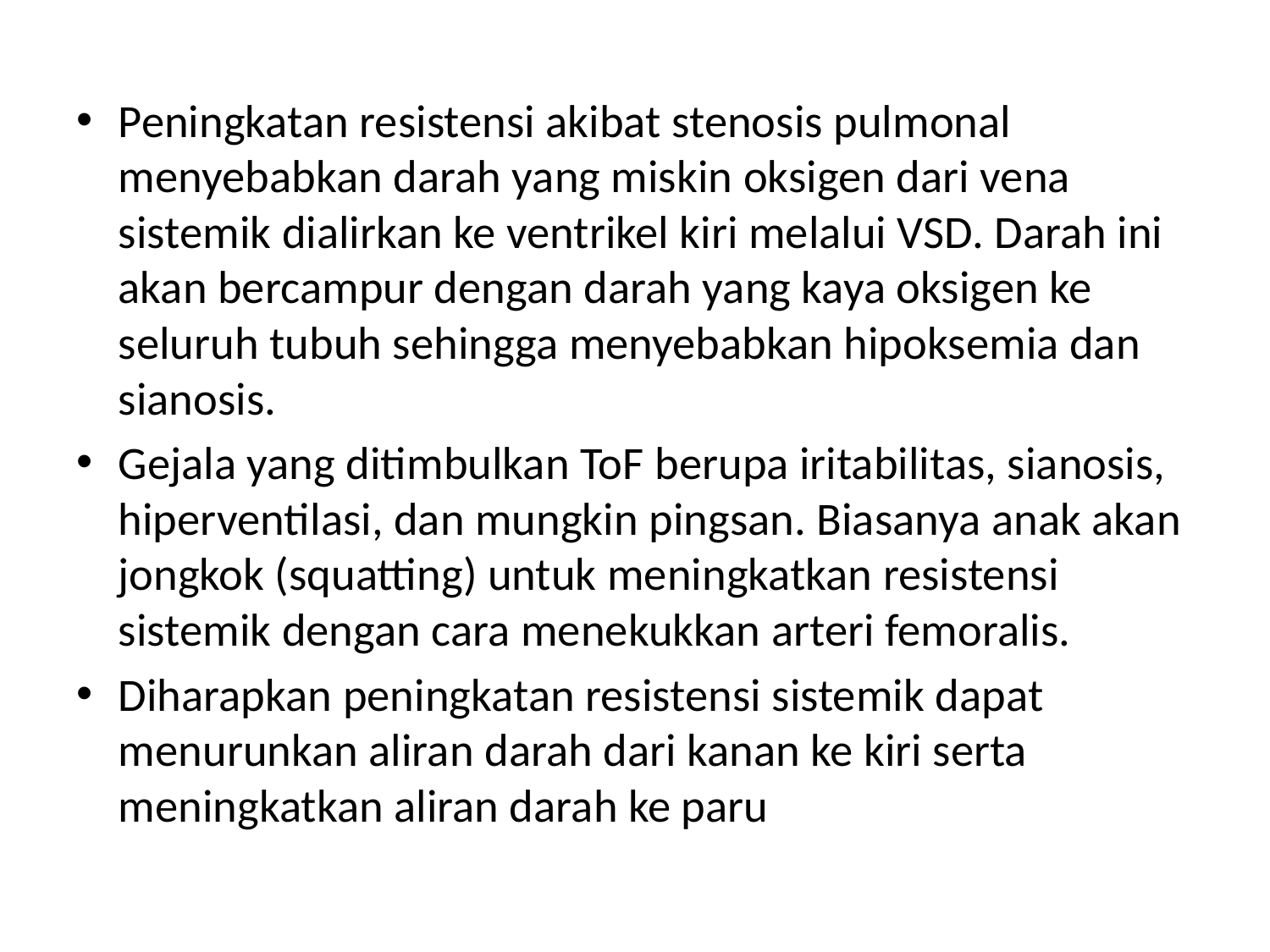

Peningkatan resistensi akibat stenosis pulmonal menyebabkan darah yang miskin oksigen dari vena sistemik dialirkan ke ventrikel kiri melalui VSD. Darah ini akan bercampur dengan darah yang kaya oksigen ke seluruh tubuh sehingga menyebabkan hipoksemia dan sianosis.
Gejala yang ditimbulkan ToF berupa iritabilitas, sianosis, hiperventilasi, dan mungkin pingsan. Biasanya anak akan jongkok (squatting) untuk meningkatkan resistensi sistemik dengan cara menekukkan arteri femoralis.
Diharapkan peningkatan resistensi sistemik dapat menurunkan aliran darah dari kanan ke kiri serta meningkatkan aliran darah ke paru